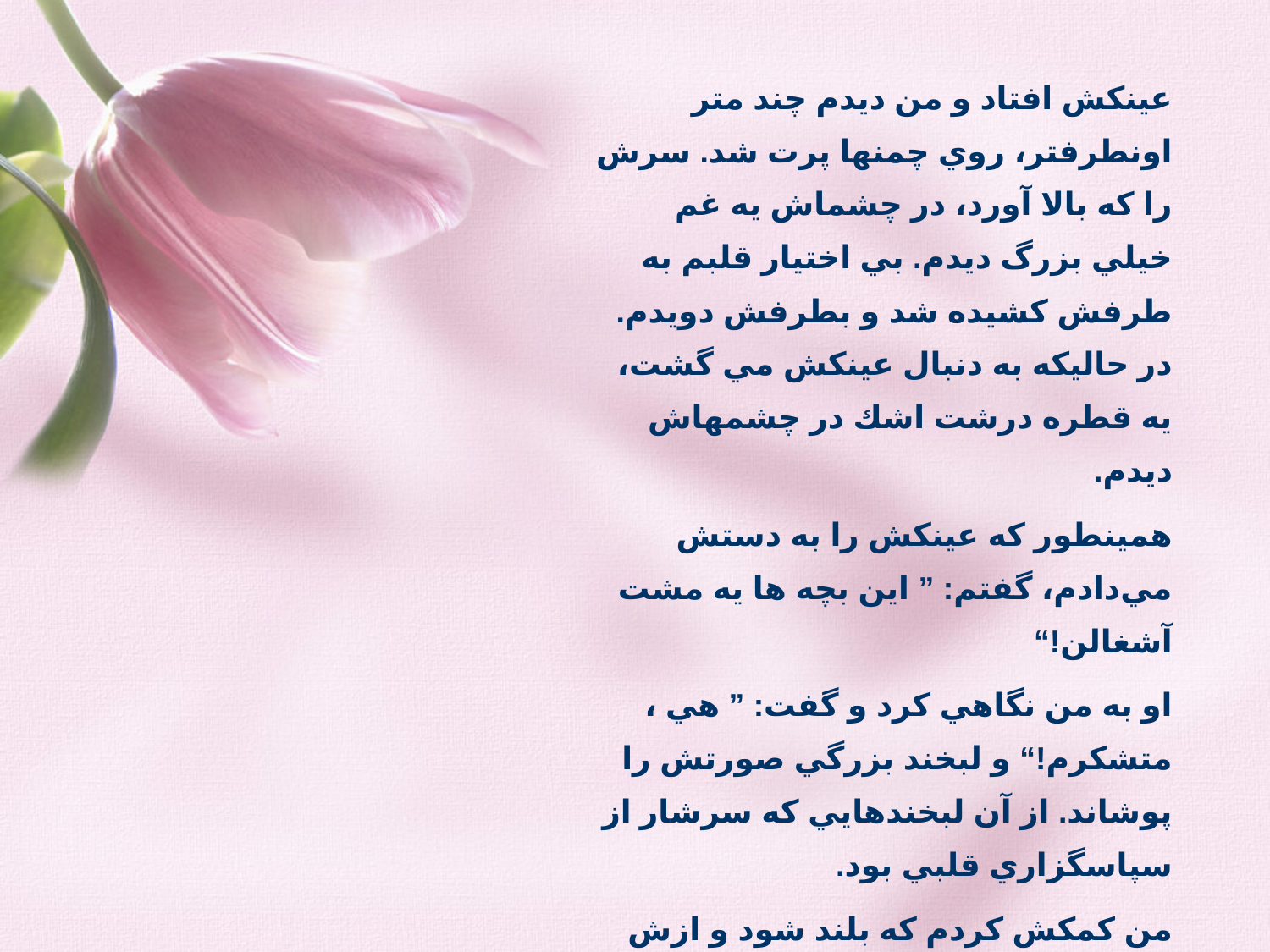

عينكش افتاد و من ديدم چند متر اونطرفتر، ‌روي چمنها پرت شد. سرش را كه بالا آورد، در چشماش يه غم خيلي بزرگ ديدم. بي اختيار قلبم به طرفش كشيده شد و بطرفش دويدم. در حاليكه به دنبال عينكش مي گشت، ‌يه قطره درشت اشك در چشمهاش ديدم.
همينطور كه عينكش را به دستش مي‌دادم، گفتم: ” اين بچه ها يه مشت آشغالن!“
او به من نگاهي كرد و گفت: ” هي ، متشكرم!“ و لبخند بزرگي صورتش را پوشاند. از آن لبخندهايي كه سرشار از سپاسگزاري قلبي بود.
من كمكش كردم كه بلند شود و ازش پرسيدم كجا زندگي مي كنه؟ معلوم شد كه او هم نزديك خانه‌ي ما زندگي مي كند. ازش پرسيدم پس چطور من تو را نديده بودم؟